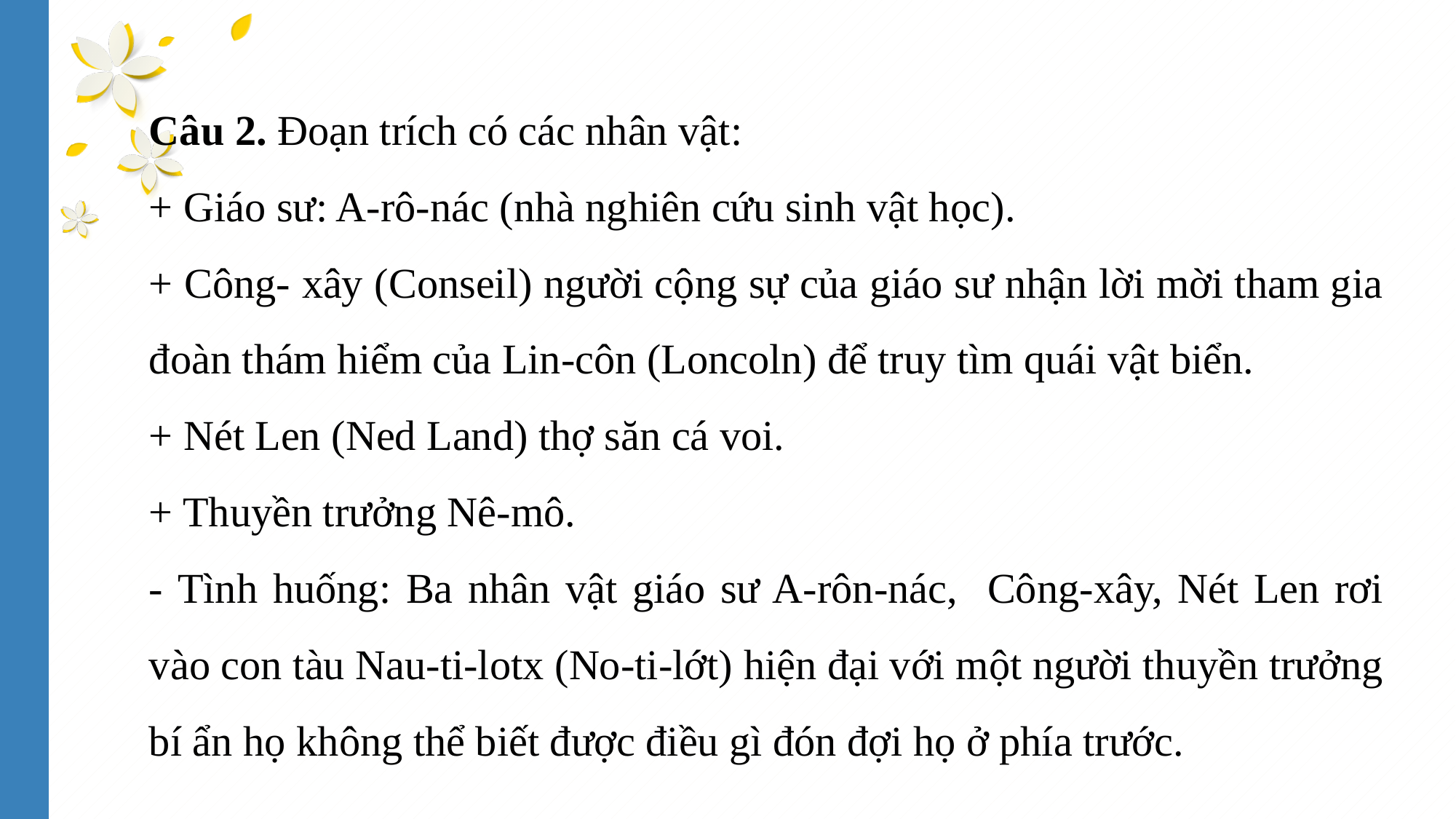

Câu 2. Đoạn trích có các nhân vật:
+ Giáo sư: A-rô-nác (nhà nghiên cứu sinh vật học).
+ Công- xây (Conseil) người cộng sự của giáo sư nhận lời mời tham gia đoàn thám hiểm của Lin-côn (Loncoln) để truy tìm quái vật biển.
+ Nét Len (Ned Land) thợ săn cá voi.
+ Thuyền trưởng Nê-mô.
- Tình huống: Ba nhân vật giáo sư A-rôn-nác,  Công-xây, Nét Len rơi vào con tàu Nau-ti-lotx (No-ti-lớt) hiện đại với một người thuyền trưởng bí ẩn họ không thể biết được điều gì đón đợi họ ở phía trước.